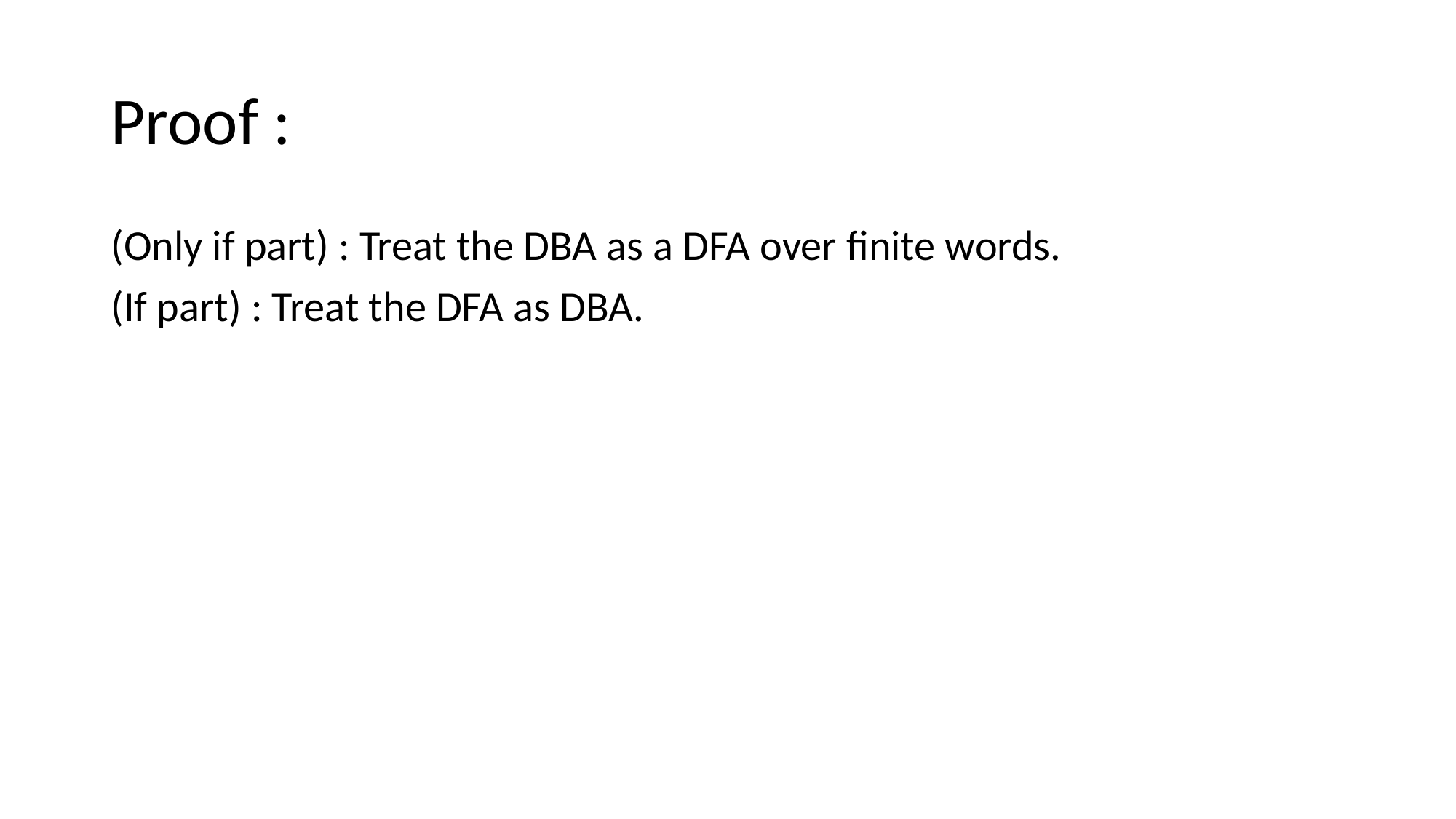

# Proof :
(Only if part) : Treat the DBA as a DFA over finite words.
(If part) : Treat the DFA as DBA.